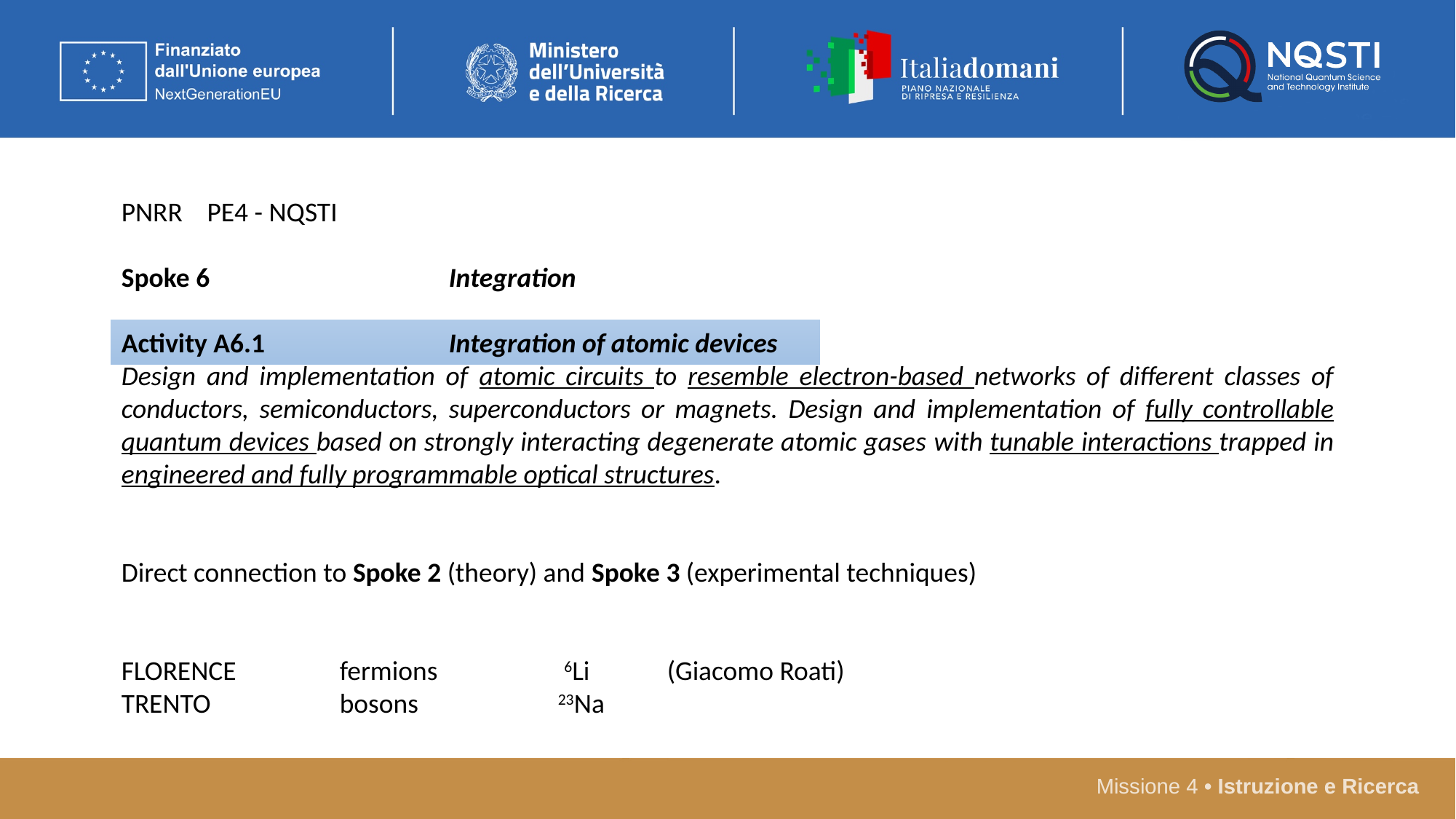

PNRR    PE4 - NQSTI

Spoke 6 			Integration

Activity A6.1 		Integration of atomic devices
Design and implementation of atomic circuits to resemble electron-based networks of different classes of conductors, semiconductors, superconductors or magnets. Design and implementation of fully controllable quantum devices based on strongly interacting degenerate atomic gases with tunable interactions trapped in engineered and fully programmable optical structures.

Direct connection to Spoke 2 (theory) and Spoke 3 (experimental techniques)

FLORENCE	fermions		 6Li	(Giacomo Roati)
TRENTO		bosons		23Na

Missione 4 • Istruzione e Ricerca
Missione 4 • Istruzione e Ricerca